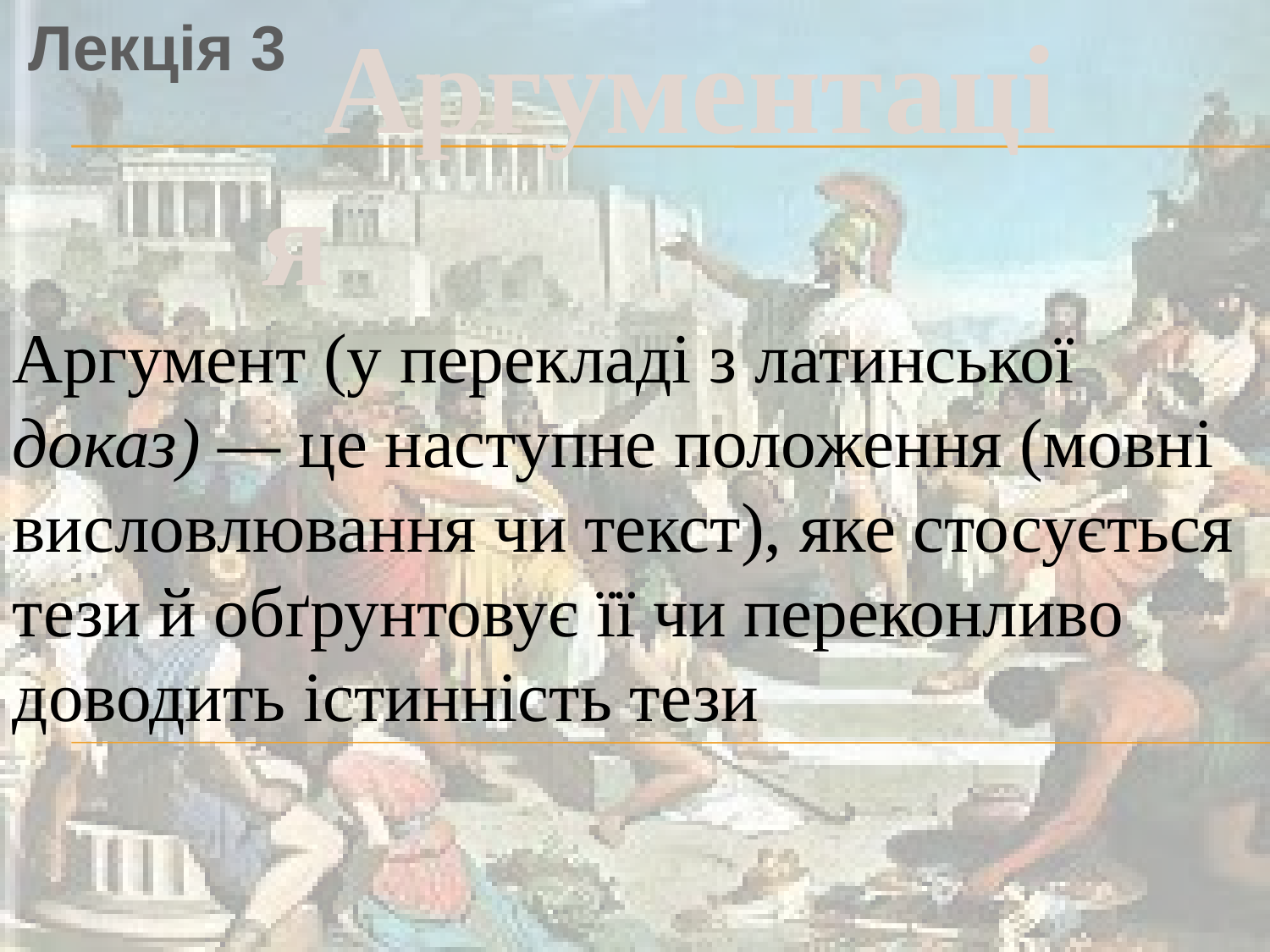

Аргументація

Лекція 3
Аргумент (у перекладі з латинської доказ) — це наступне поло­ження (мовні висловлювання чи текст), яке стосується тези й об­ґрунтовує її чи переконливо доводить істинність тези